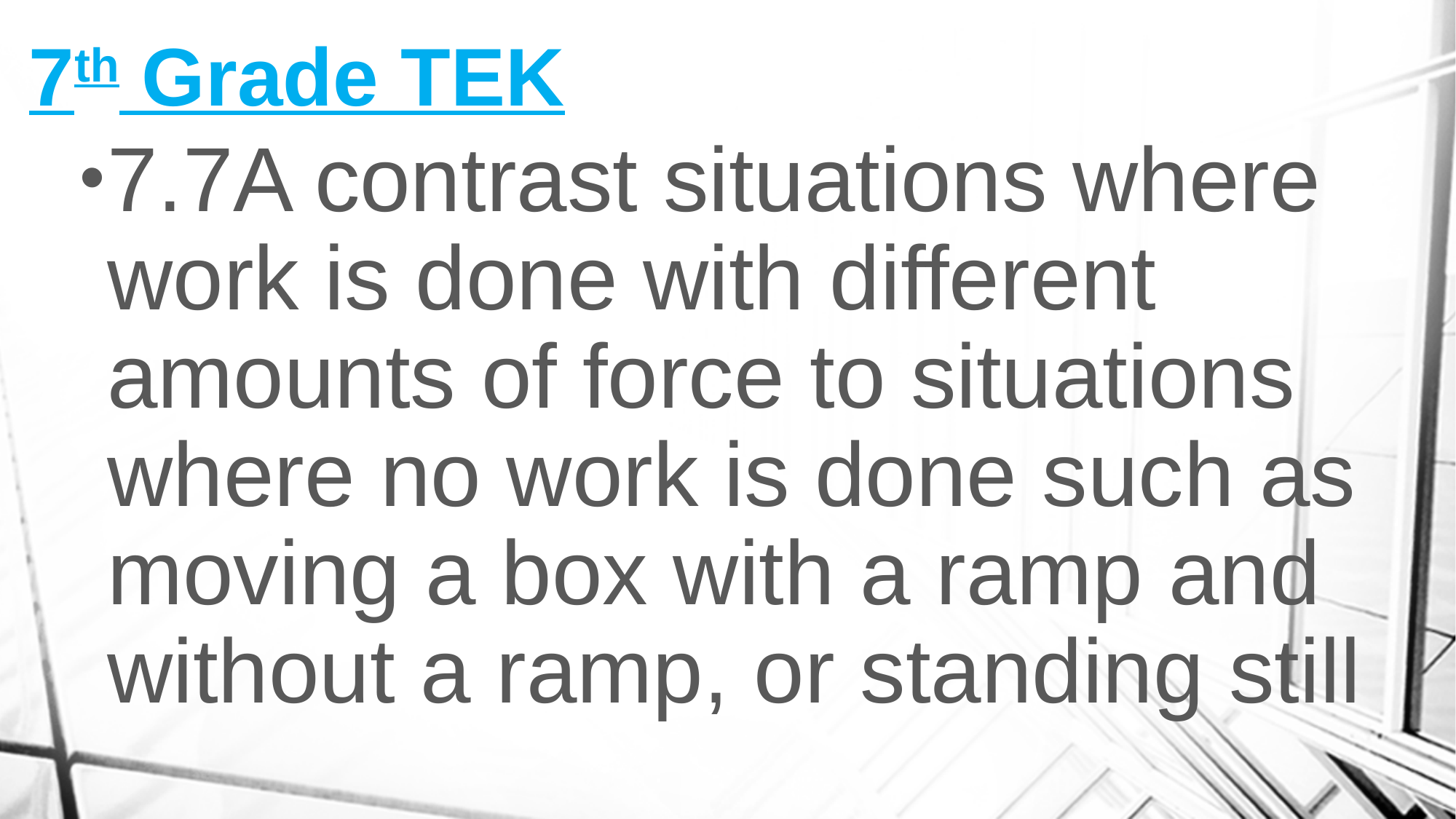

# 7th Grade TEK
7.7A contrast situations where work is done with different amounts of force to situations where no work is done such as moving a box with a ramp and without a ramp, or standing still